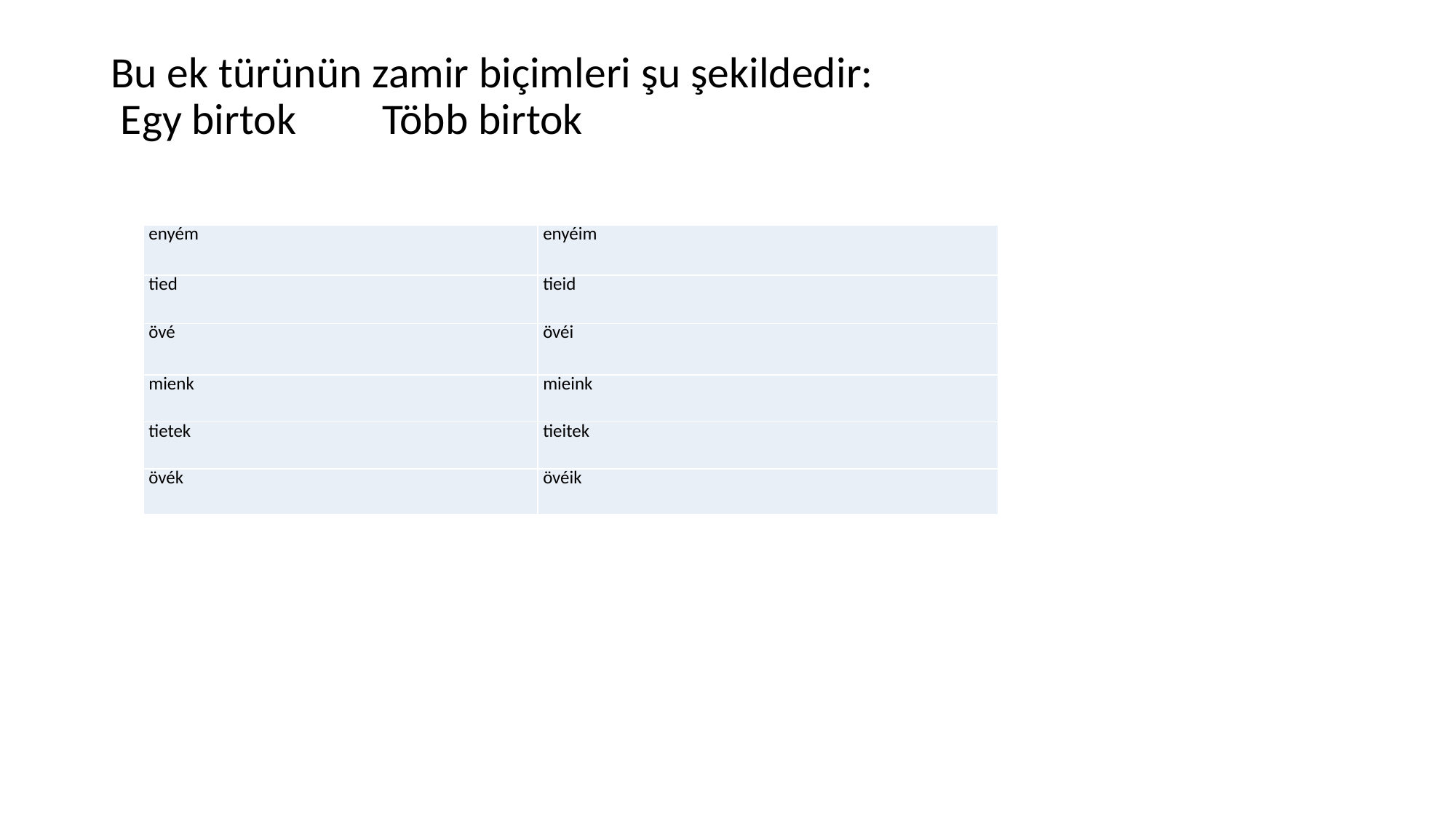

# Bu ek türünün zamir biçimleri şu şekildedir: Egy birtok	      Több birtok
| enyém | enyéim |
| --- | --- |
| tied | tieid |
| övé | övéi |
| mienk | mieink |
| tietek | tieitek |
| övék | övéik |